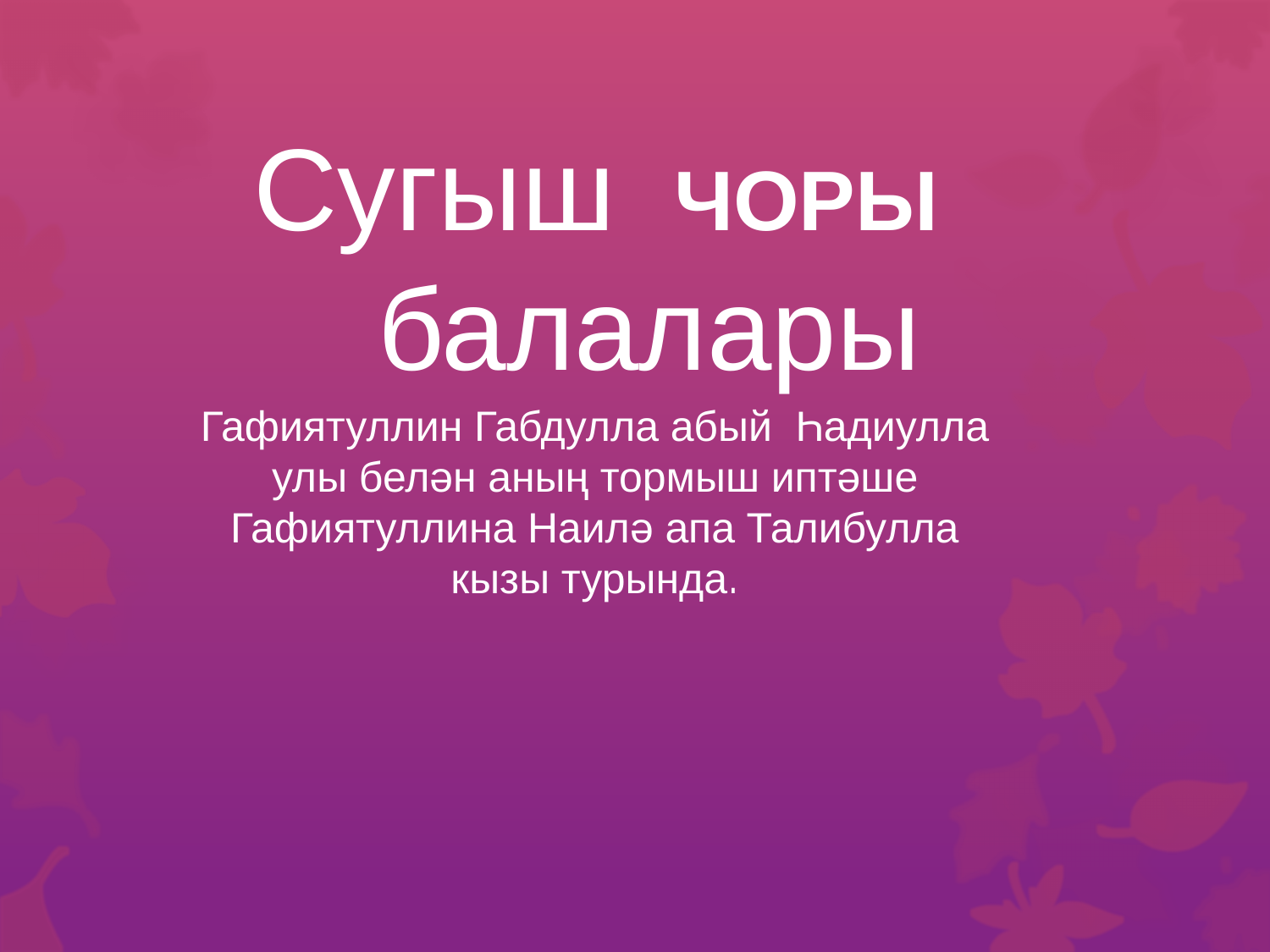

# Сугыш  ЧОРЫ      балалары
Гафиятуллин Габдулла абый  Һадиулла улы белән аның тормыш иптәше Гафиятуллина Наилә апа Талибулла кызы турында.